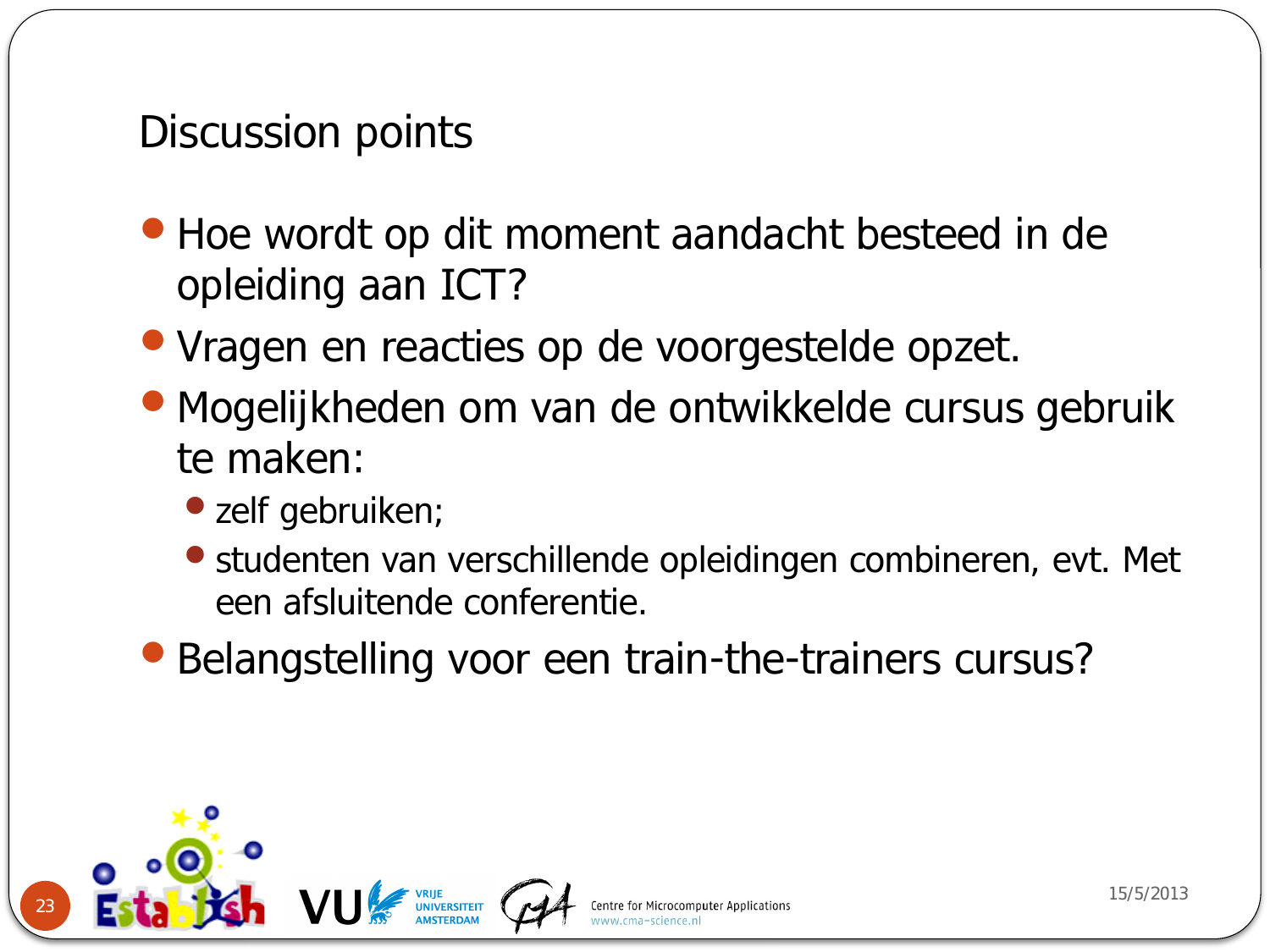

# Discussion points
Hoe wordt op dit moment aandacht besteed in de opleiding aan ICT?
Vragen en reacties op de voorgestelde opzet.
Mogelijkheden om van de ontwikkelde cursus gebruik te maken:
zelf gebruiken;
studenten van verschillende opleidingen combineren, evt. Met een afsluitende conferentie.
Belangstelling voor een train-the-trainers cursus?

15/5/2013
23